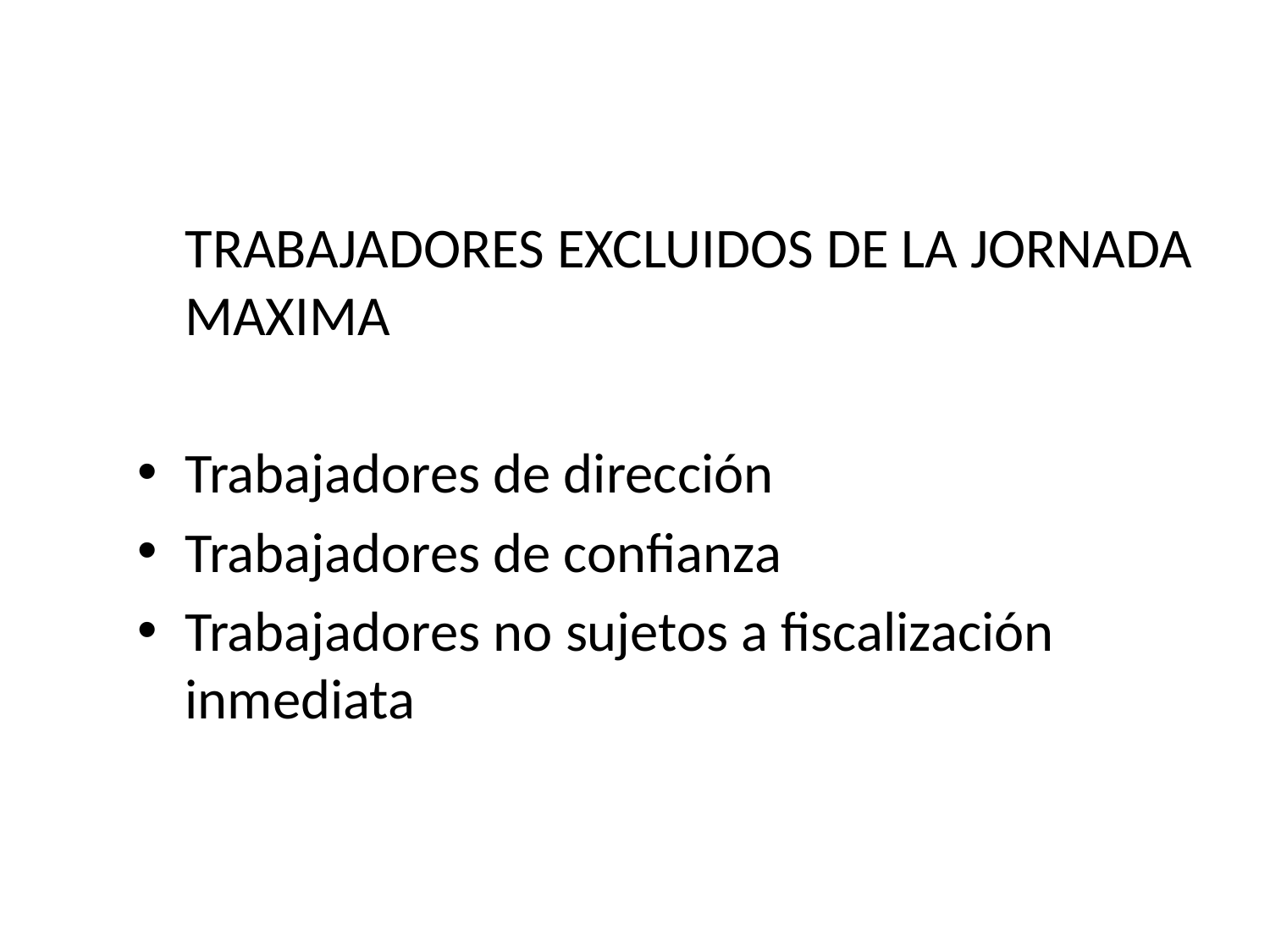

TRABAJADORES EXCLUIDOS DE LA JORNADA MAXIMA

Trabajadores de dirección
Trabajadores de confianza
Trabajadores no sujetos a fiscalización inmediata